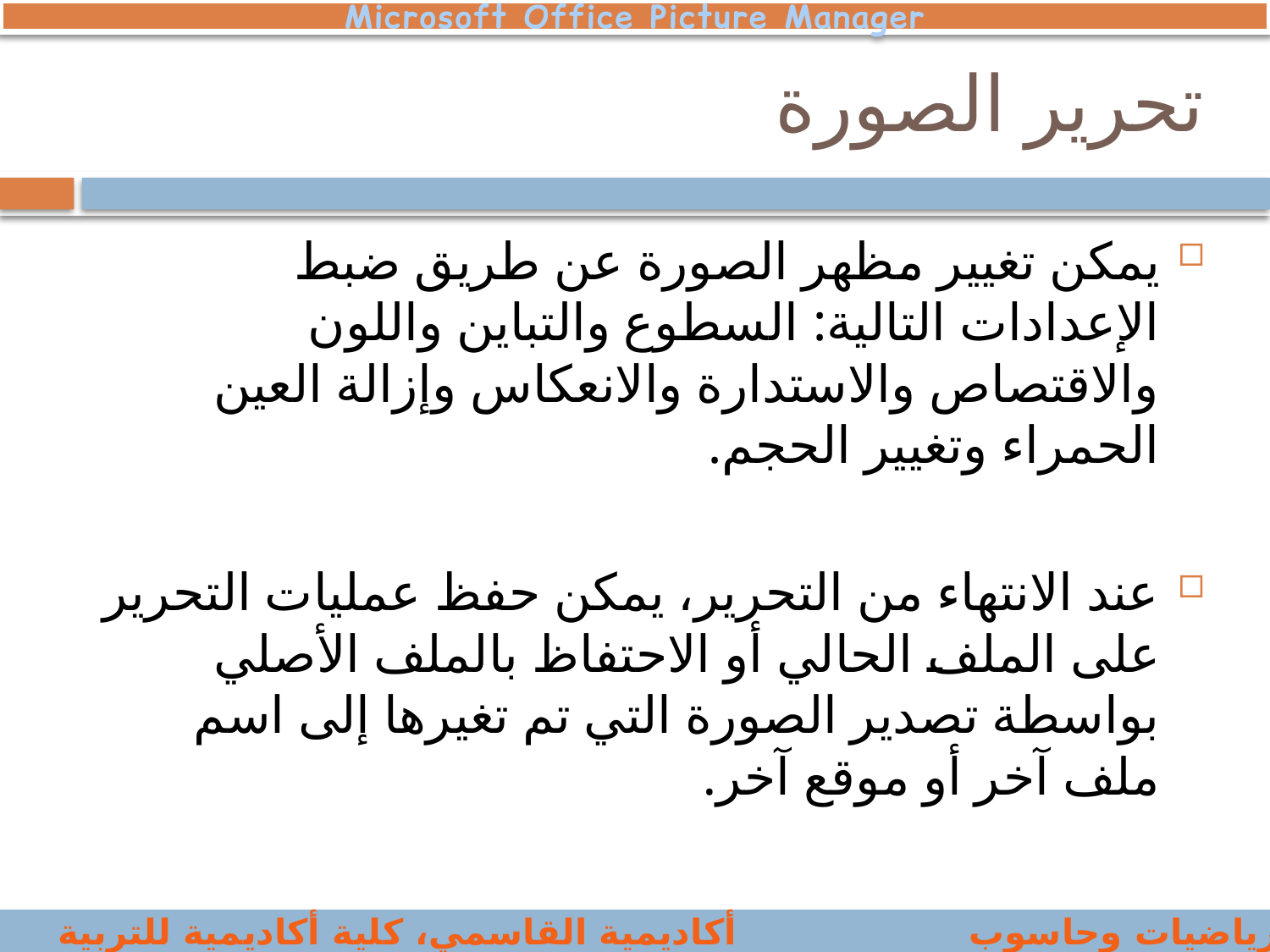

Microsoft Office Picture Manager
# تحرير الصورة
يمكن تغيير مظهر الصورة عن طريق ضبط الإعدادات التالية: السطوع والتباين واللون والاقتصاص والاستدارة والانعكاس وإزالة العين الحمراء وتغيير الحجم.

عند الانتهاء من التحرير، يمكن حفظ عمليات التحرير على الملف الحالي أو الاحتفاظ بالملف الأصلي بواسطة تصدير الصورة التي تم تغيرها إلى اسم ملف آخر أو موقع آخر.

جمانة إغبارية، تخصص رياضيات وحاسوب                   أكاديمية القاسمي، كلية أكاديمية للتربية                    2008-2009